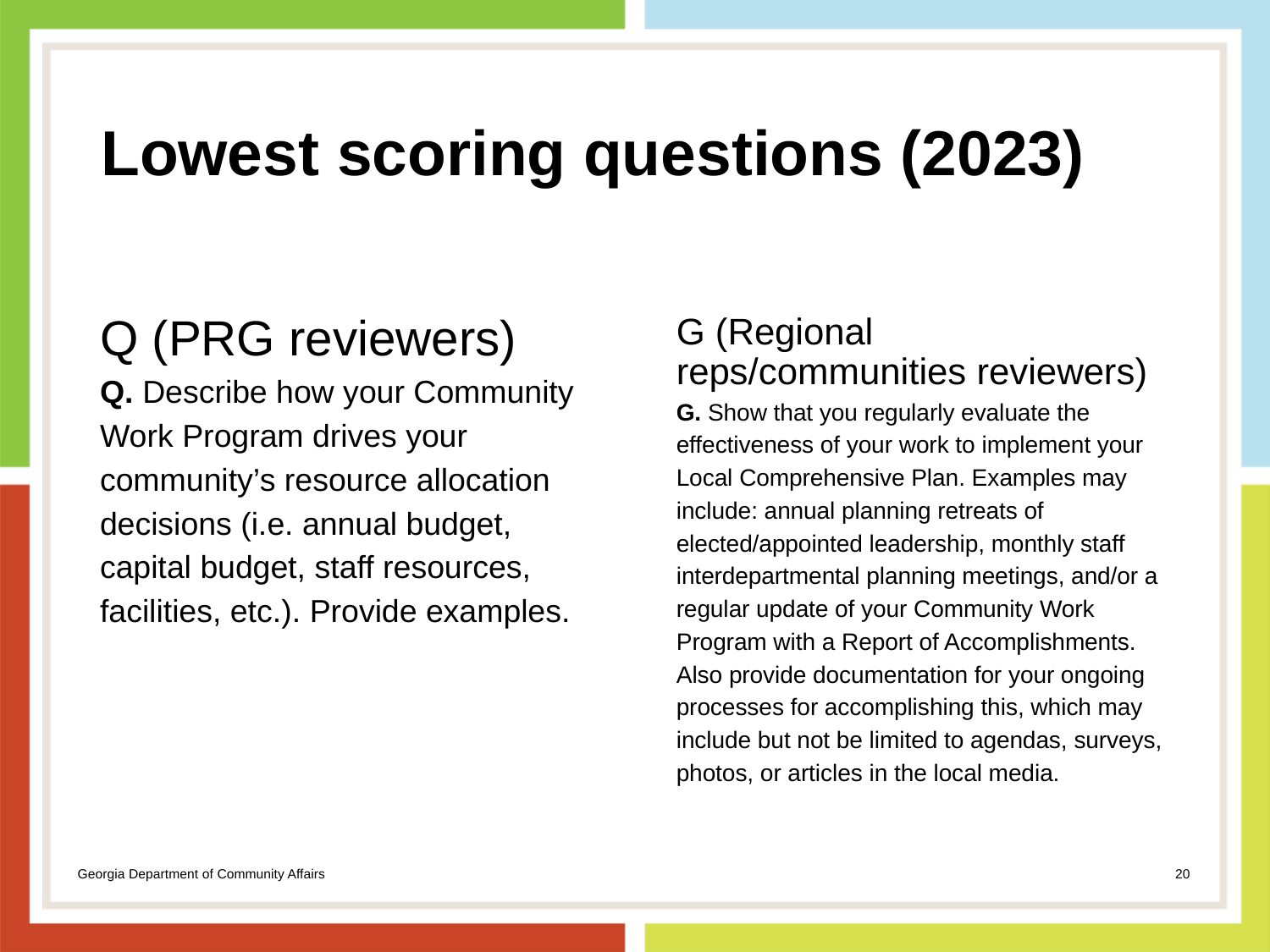

# Lowest scoring questions (2023)
Q (PRG reviewers)
Q. Describe how your Community Work Program drives your community’s resource allocation decisions (i.e. annual budget, capital budget, staff resources, facilities, etc.). Provide examples.

G (Regional reps/communities reviewers)
G. Show that you regularly evaluate the effectiveness of your work to implement your Local Comprehensive Plan. Examples may include: annual planning retreats of elected/appointed leadership, monthly staff interdepartmental planning meetings, and/or a regular update of your Community Work Program with a Report of Accomplishments. Also provide documentation for your ongoing processes for accomplishing this, which may include but not be limited to agendas, surveys, photos, or articles in the local media.